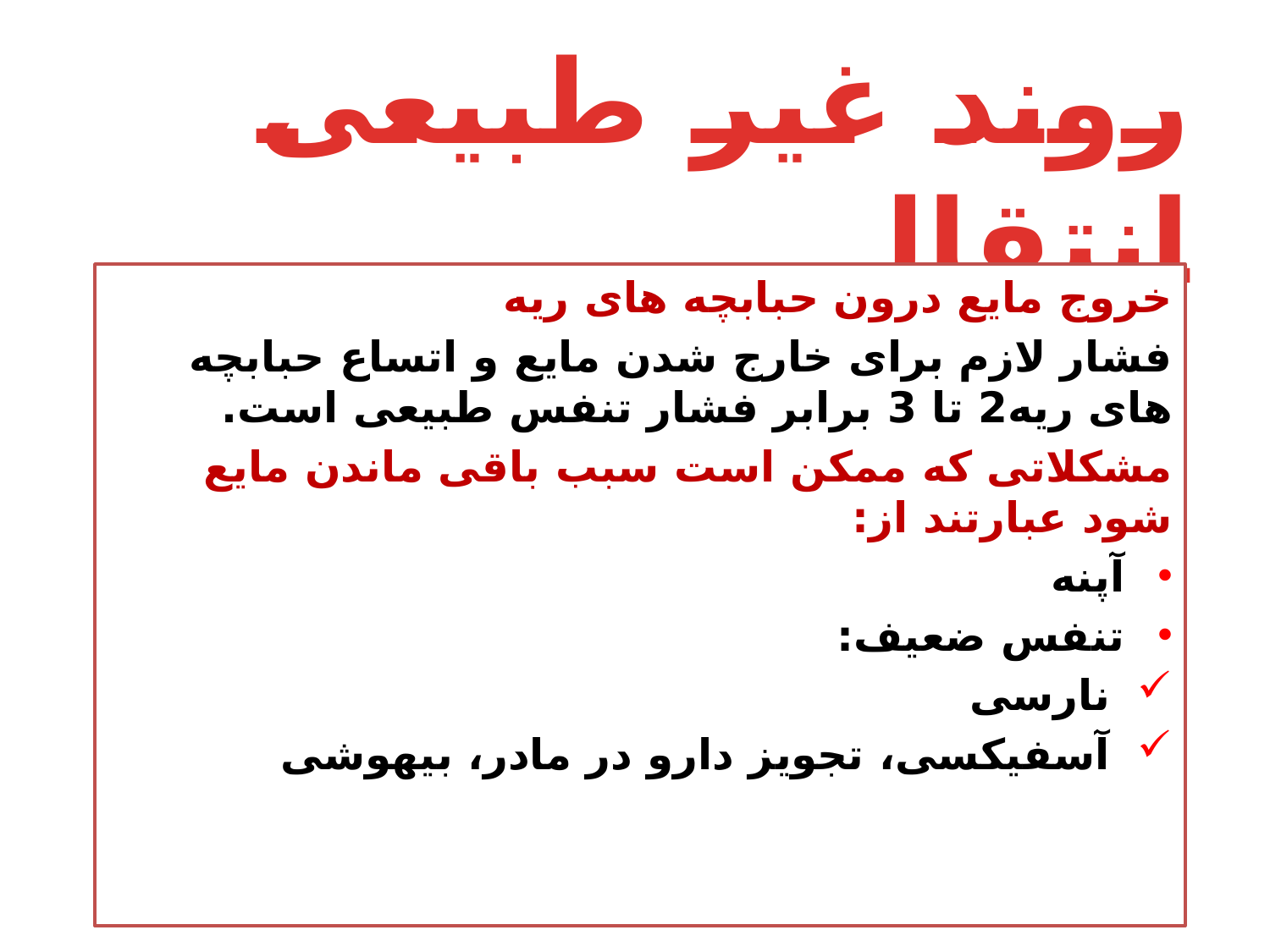

# روند غیر طبیعی انتقال
خروج مایع درون حبابچه های ریه
فشار لازم برای خارج شدن مایع و اتساع حبابچه های ریه2 تا 3 برابر فشار تنفس طبیعی است.
مشکلاتی که ممکن است سبب باقی ماندن مایع شود عبارتند از:
آپنه
تنفس ضعیف:
 نارسی
 آسفیکسی، تجویز دارو در مادر، بیهوشی